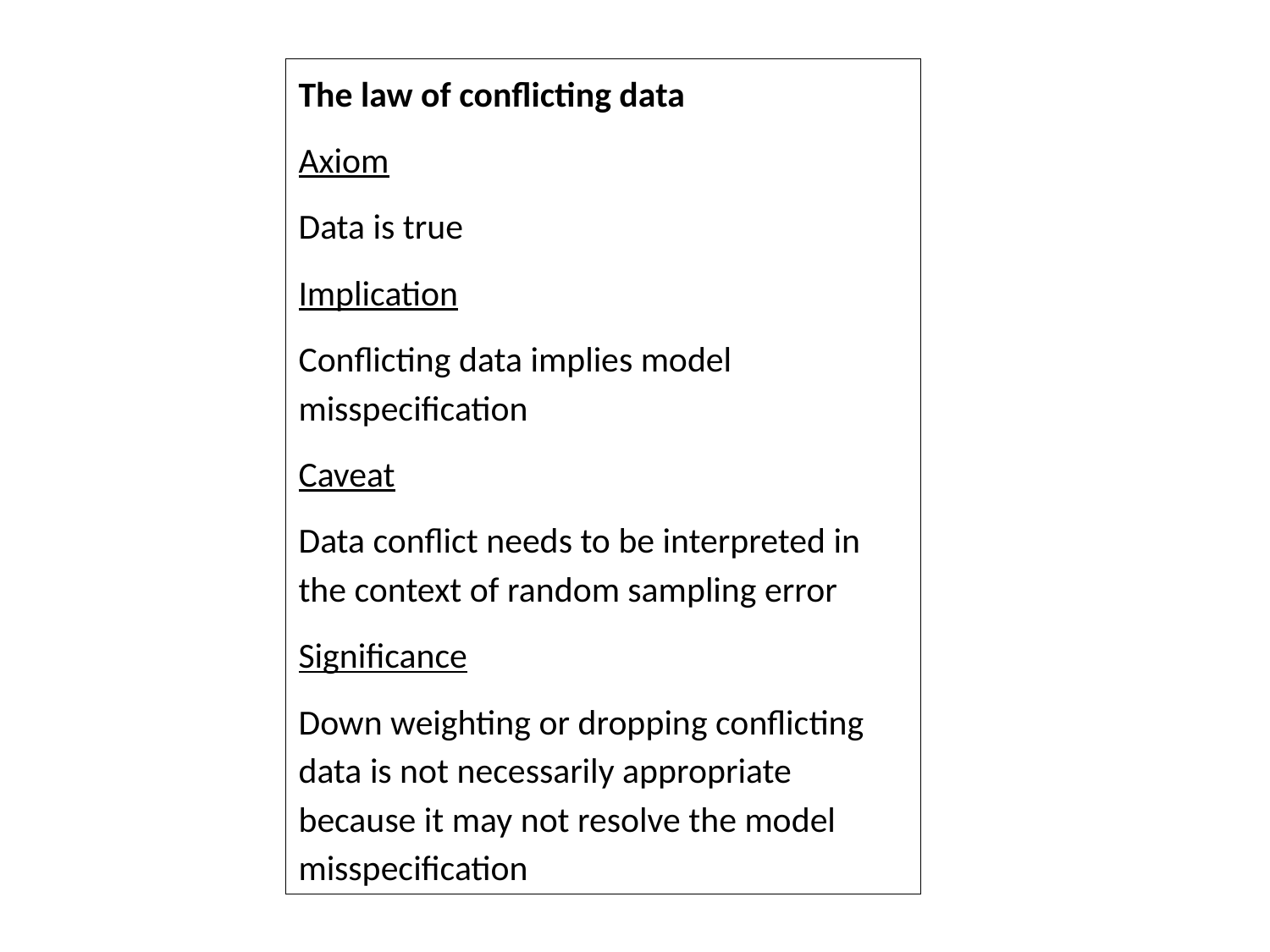

The law of conflicting data
Axiom
Data is true
Implication
Conflicting data implies model misspecification
Caveat
Data conflict needs to be interpreted in the context of random sampling error
Significance
Down weighting or dropping conflicting data is not necessarily appropriate because it may not resolve the model misspecification